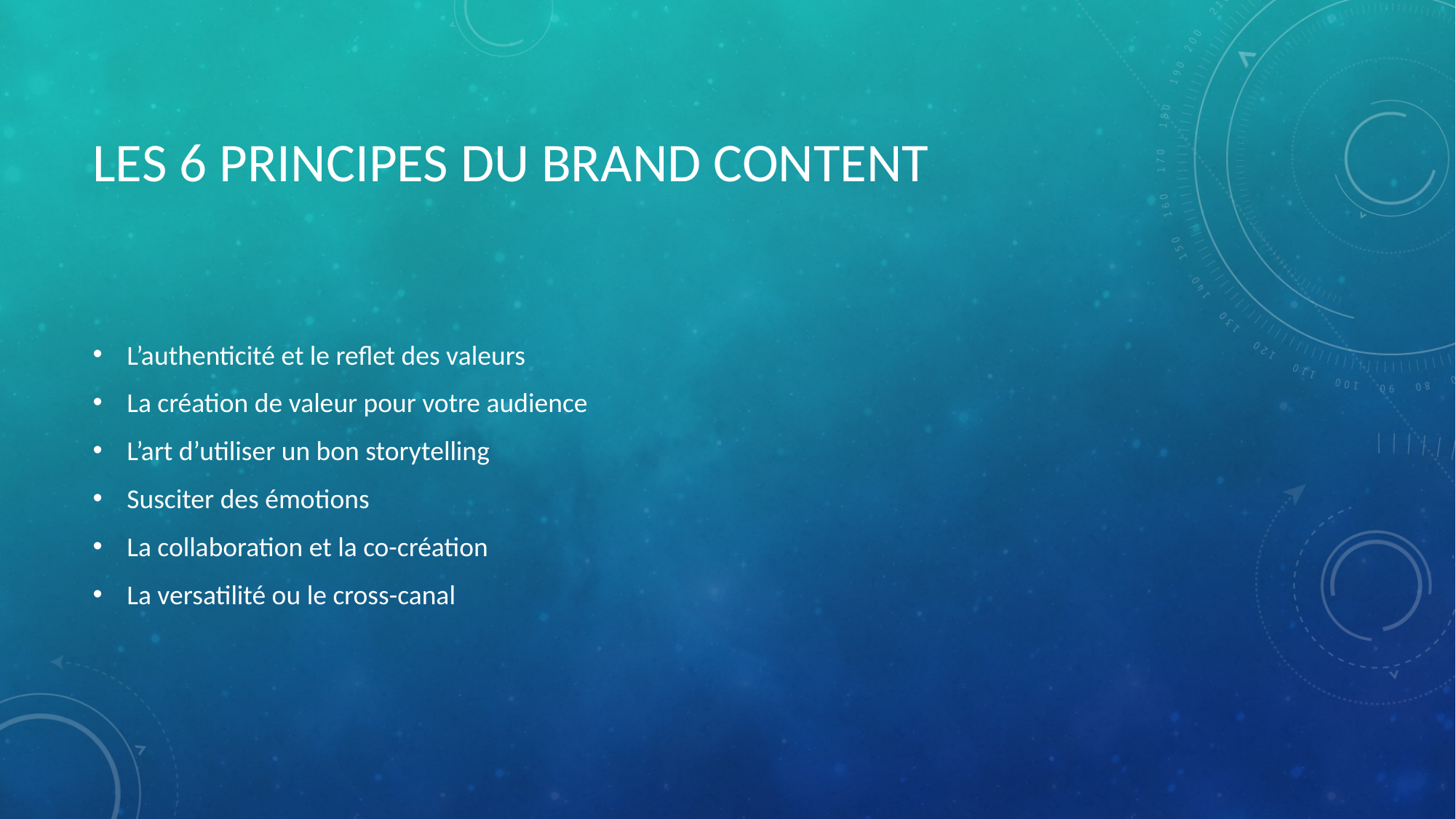

# Les 6 principes du brand content
L’authenticité et le reflet des valeurs
La création de valeur pour votre audience
L’art d’utiliser un bon storytelling
Susciter des émotions
La collaboration et la co-création
La versatilité ou le cross-canal